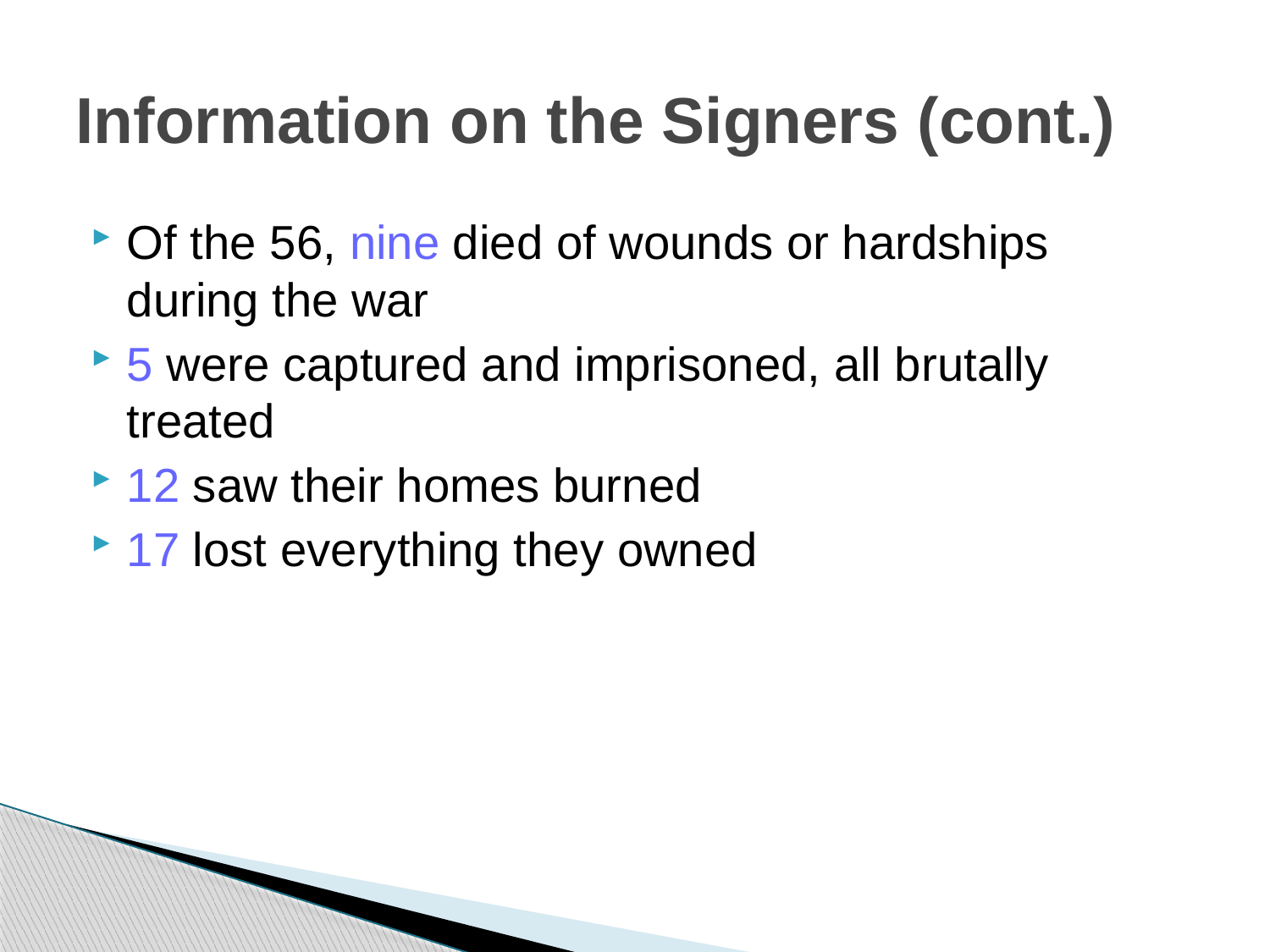

# Information on the Signers (cont.)
Of the 56, nine died of wounds or hardships during the war
5 were captured and imprisoned, all brutally treated
12 saw their homes burned
17 lost everything they owned